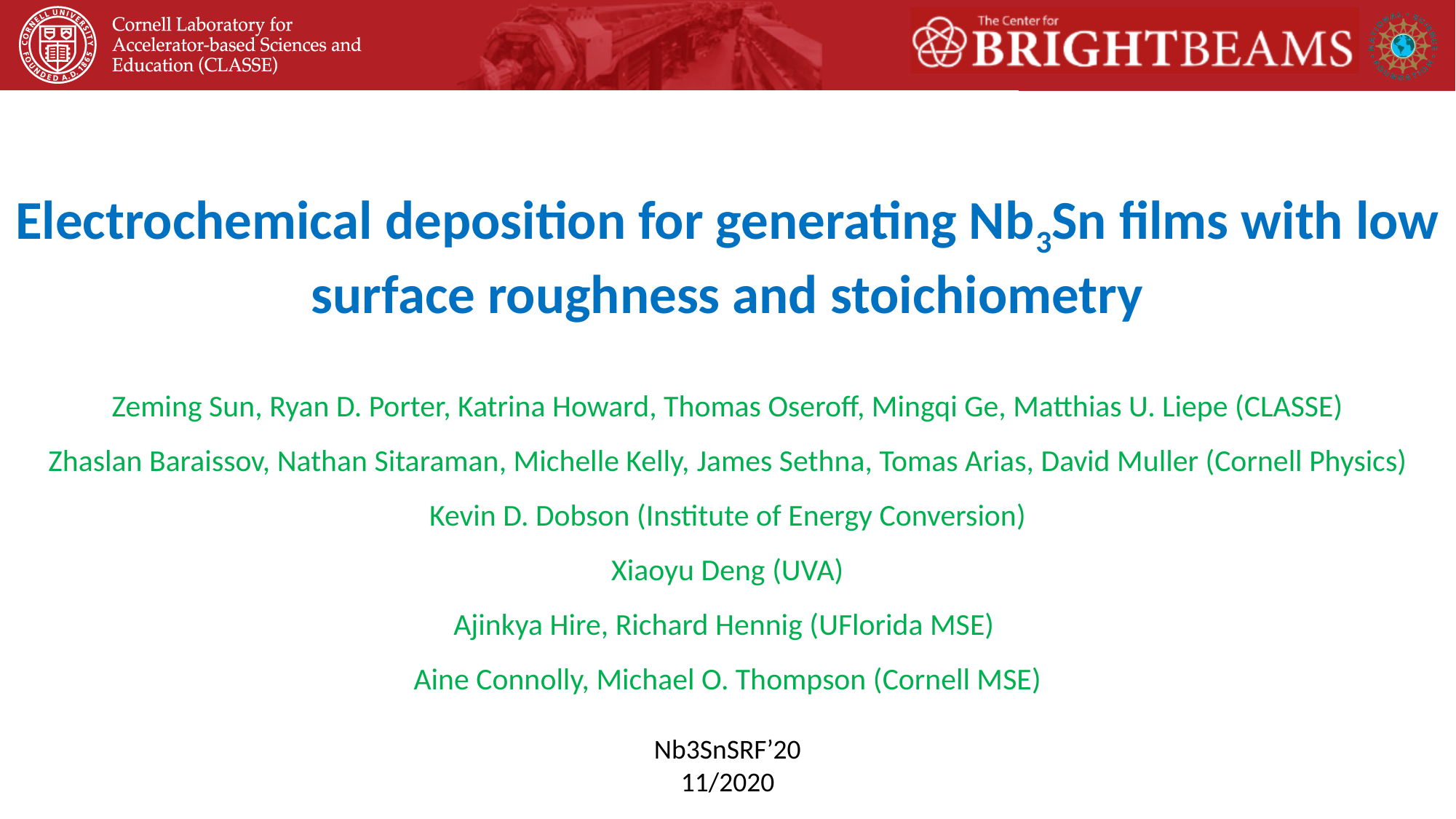

# Electrochemical deposition for generating Nb3Sn films with low surface roughness and stoichiometry
Zeming Sun, Ryan D. Porter, Katrina Howard, Thomas Oseroff, Mingqi Ge, Matthias U. Liepe (CLASSE)
Zhaslan Baraissov, Nathan Sitaraman, Michelle Kelly, James Sethna, Tomas Arias, David Muller (Cornell Physics)
Kevin D. Dobson (Institute of Energy Conversion)
Xiaoyu Deng (UVA)
Ajinkya Hire, Richard Hennig (UFlorida MSE)
Aine Connolly, Michael O. Thompson (Cornell MSE)
Nb3SnSRF’20
11/2020